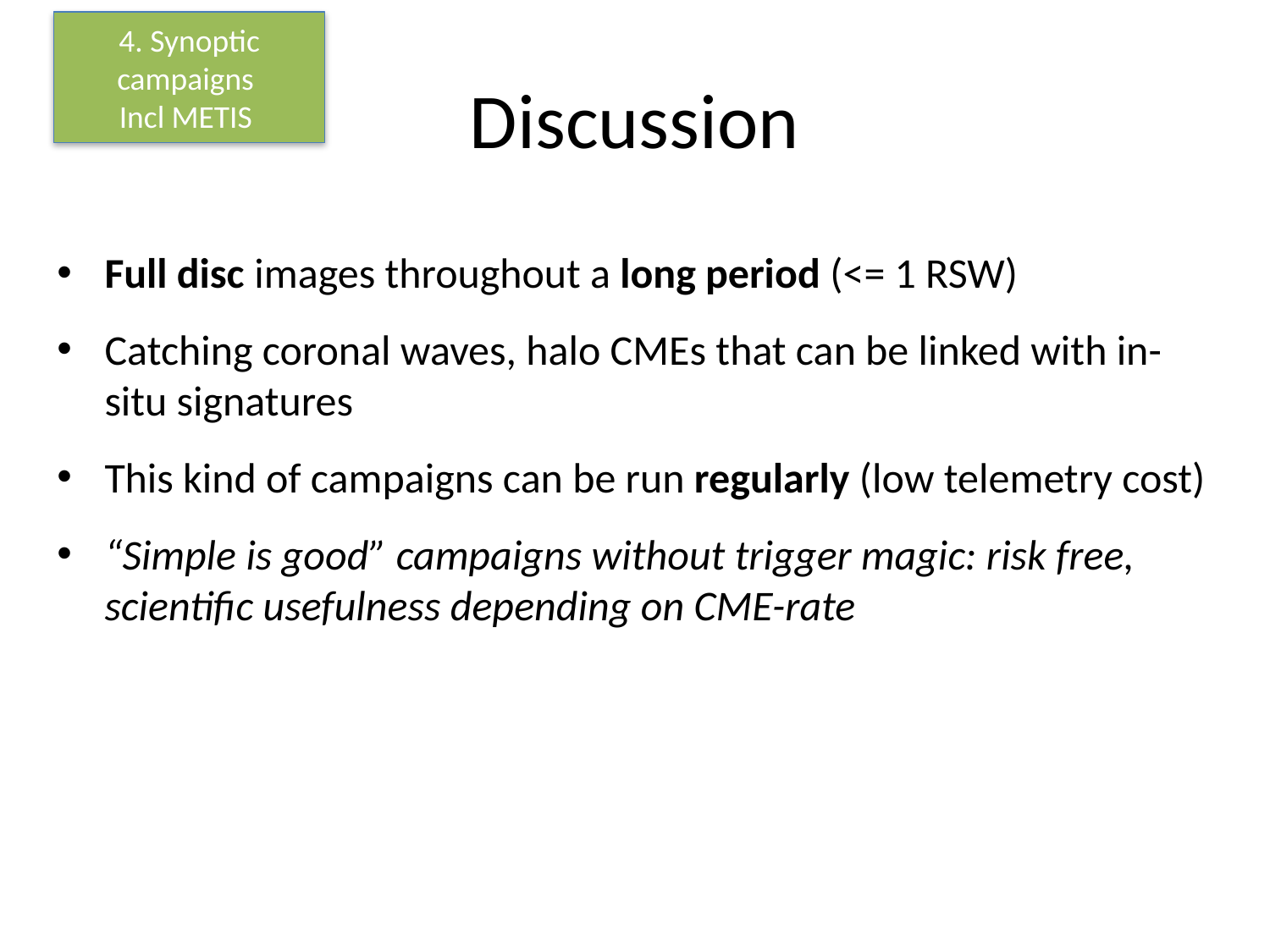

4. Synoptic campaigns
Incl METIS
# Discussion
Full disc images throughout a long period (<= 1 RSW)
Catching coronal waves, halo CMEs that can be linked with in-situ signatures
This kind of campaigns can be run regularly (low telemetry cost)
“Simple is good” campaigns without trigger magic: risk free, scientific usefulness depending on CME-rate